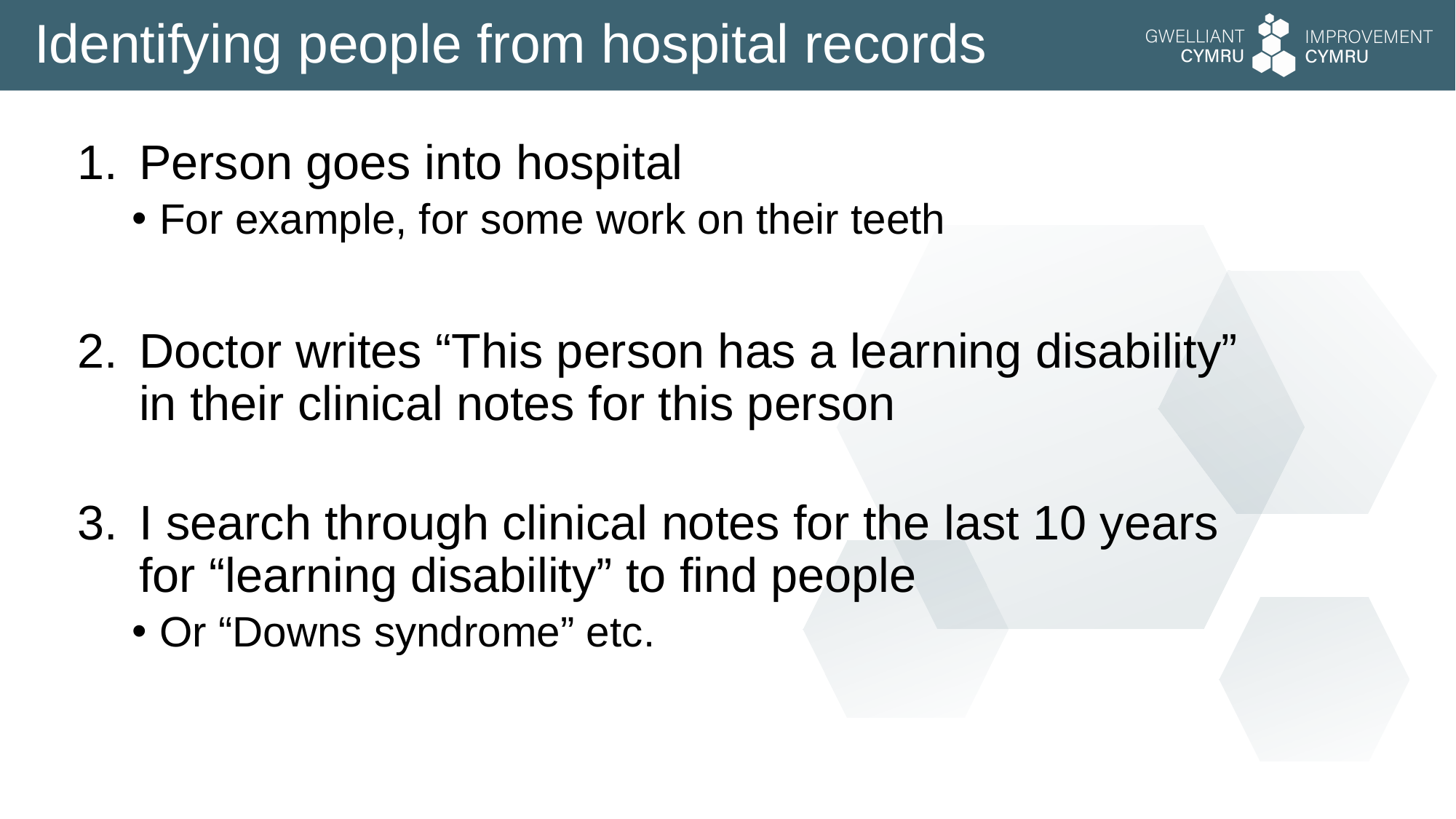

# Identifying people from hospital records
Person goes into hospital
For example, for some work on their teeth

Doctor writes “This person has a learning disability”
in their clinical notes for this person
I search through clinical notes for the last 10 years
for “learning disability” to find people
Or “Downs syndrome” etc.